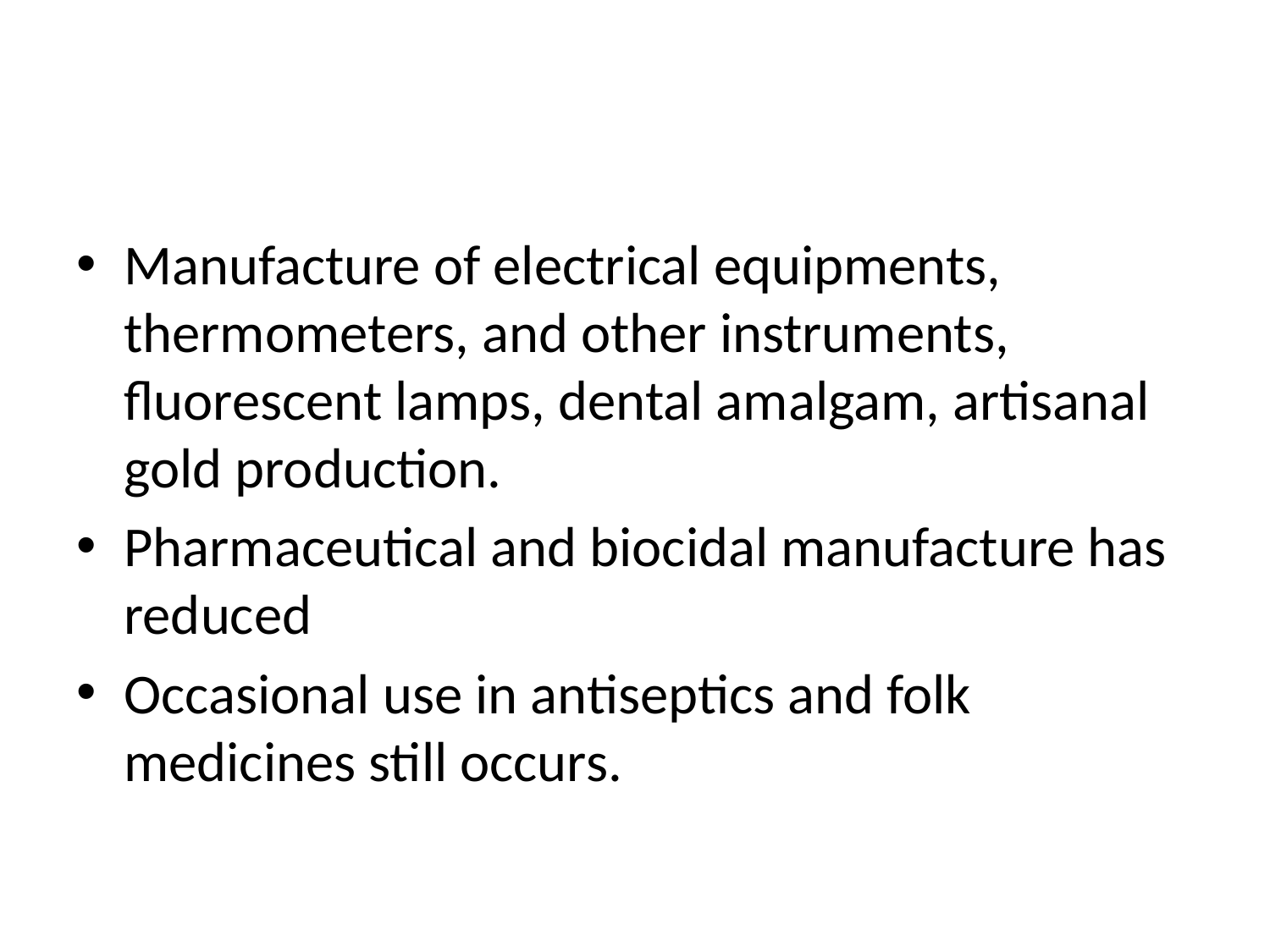

#
Manufacture of electrical equipments, thermometers, and other instruments, fluorescent lamps, dental amalgam, artisanal gold production.
Pharmaceutical and biocidal manufacture has reduced
Occasional use in antiseptics and folk medicines still occurs.